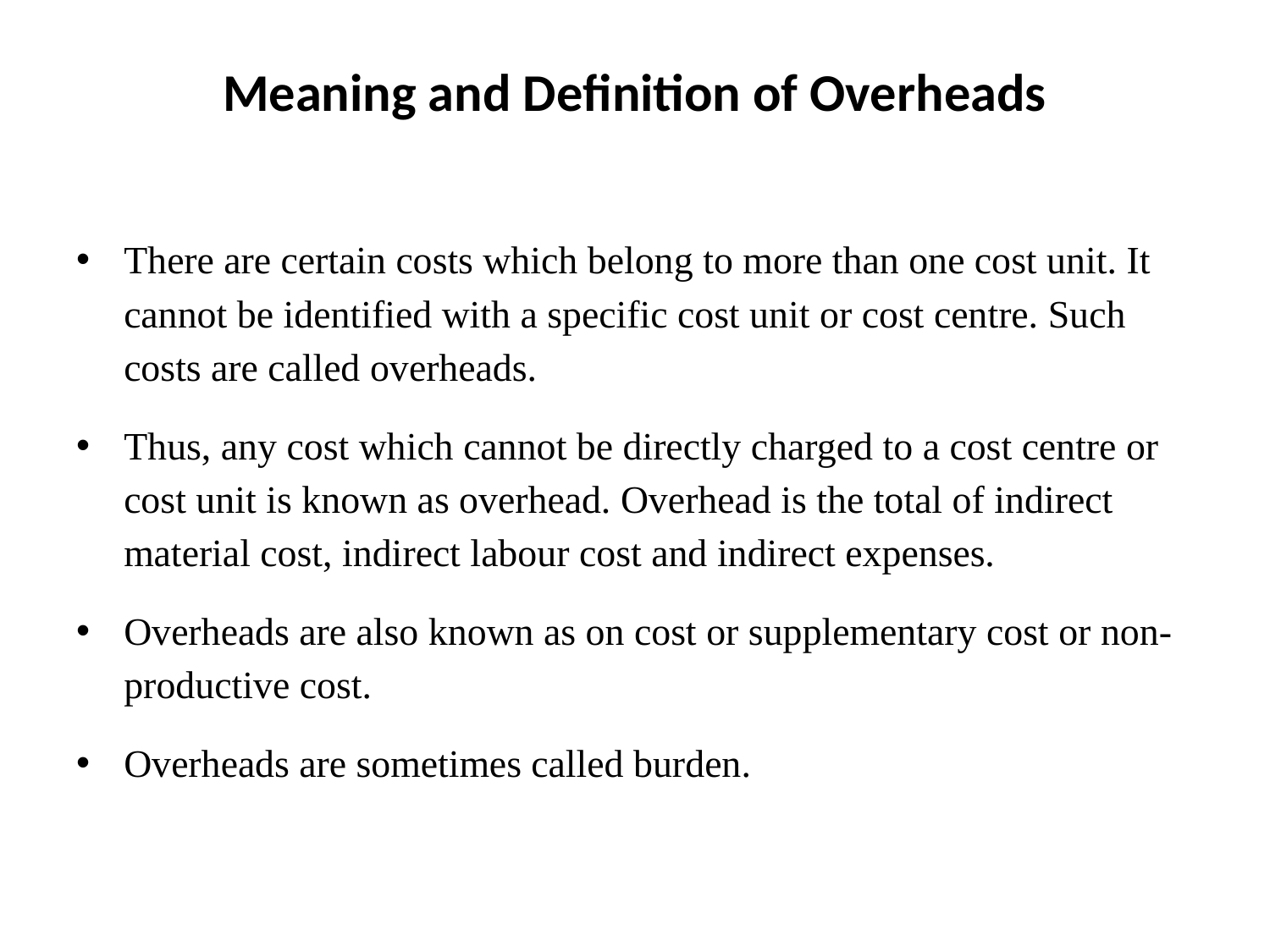

# Meaning and Definition of Overheads
There are certain costs which belong to more than one cost unit. It cannot be identified with a specific cost unit or cost centre. Such costs are called overheads.
Thus, any cost which cannot be directly charged to a cost centre or cost unit is known as overhead. Overhead is the total of indirect material cost, indirect labour cost and indirect expenses.
Overheads are also known as on cost or supplementary cost or non-productive cost.
Overheads are sometimes called burden.